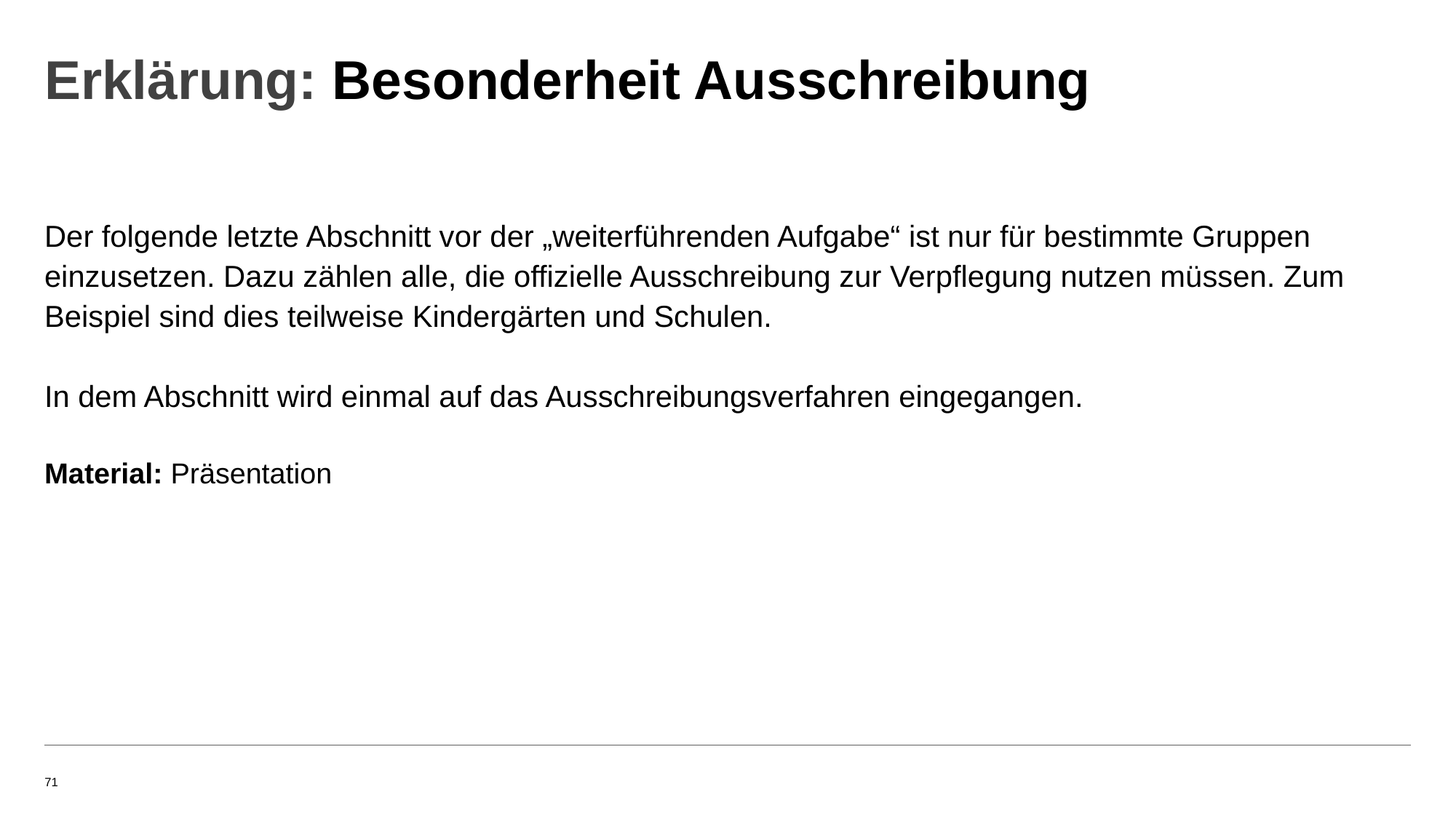

# Erklärung: Besonderheit Ausschreibung

Der folgende letzte Abschnitt vor der „weiterführenden Aufgabe“ ist nur für bestimmte Gruppen einzusetzen. Dazu zählen alle, die offizielle Ausschreibung zur Verpflegung nutzen müssen. Zum Beispiel sind dies teilweise Kindergärten und Schulen.

In dem Abschnitt wird einmal auf das Ausschreibungsverfahren eingegangen.

Material: Präsentation